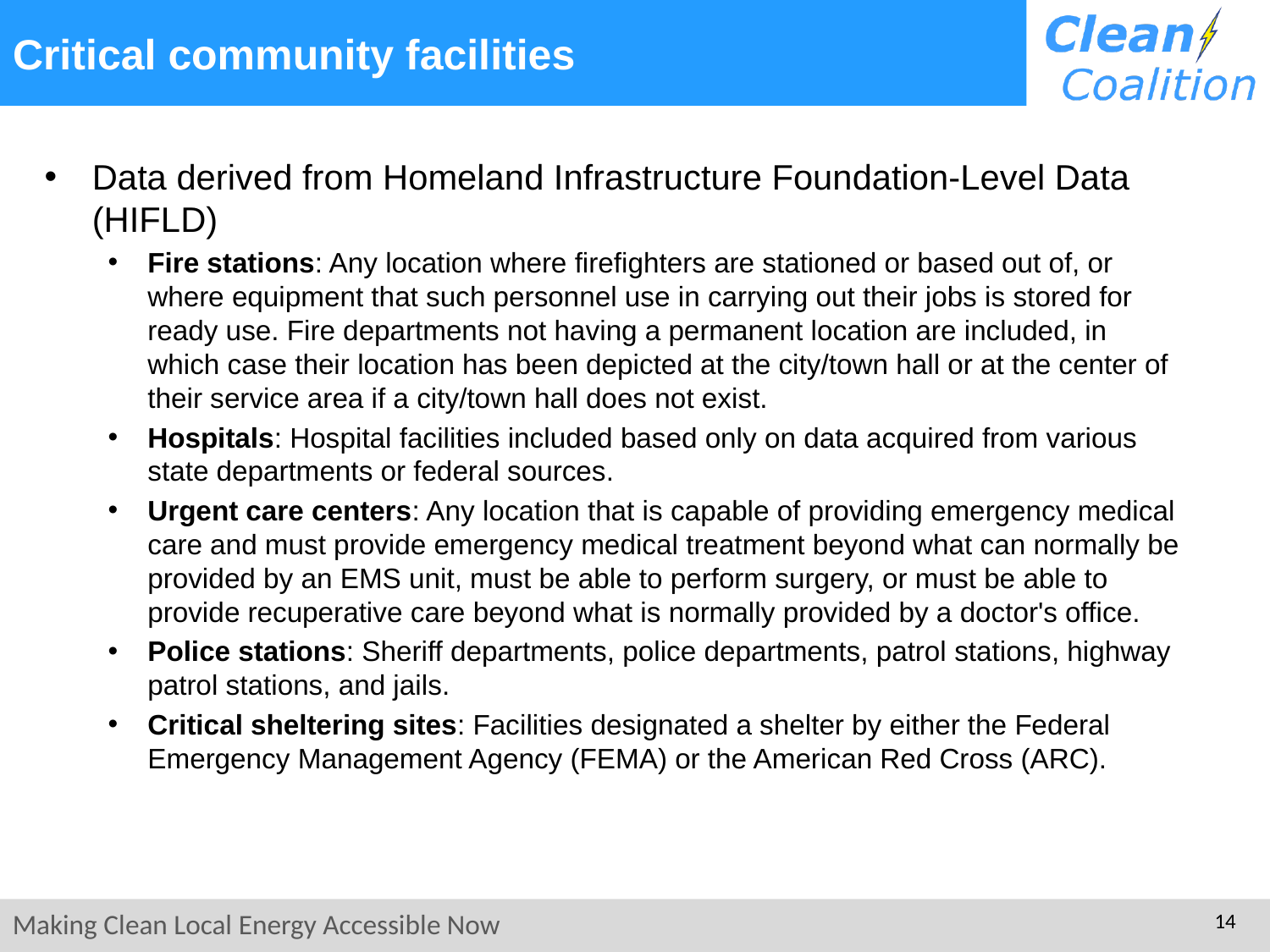

# Critical community facilities
Data derived from Homeland Infrastructure Foundation-Level Data (HIFLD)
Fire stations: Any location where firefighters are stationed or based out of, or where equipment that such personnel use in carrying out their jobs is stored for ready use. Fire departments not having a permanent location are included, in which case their location has been depicted at the city/town hall or at the center of their service area if a city/town hall does not exist.
Hospitals: Hospital facilities included based only on data acquired from various state departments or federal sources.
Urgent care centers: Any location that is capable of providing emergency medical care and must provide emergency medical treatment beyond what can normally be provided by an EMS unit, must be able to perform surgery, or must be able to provide recuperative care beyond what is normally provided by a doctor's office.
Police stations: Sheriff departments, police departments, patrol stations, highway patrol stations, and jails.
Critical sheltering sites: Facilities designated a shelter by either the Federal Emergency Management Agency (FEMA) or the American Red Cross (ARC).